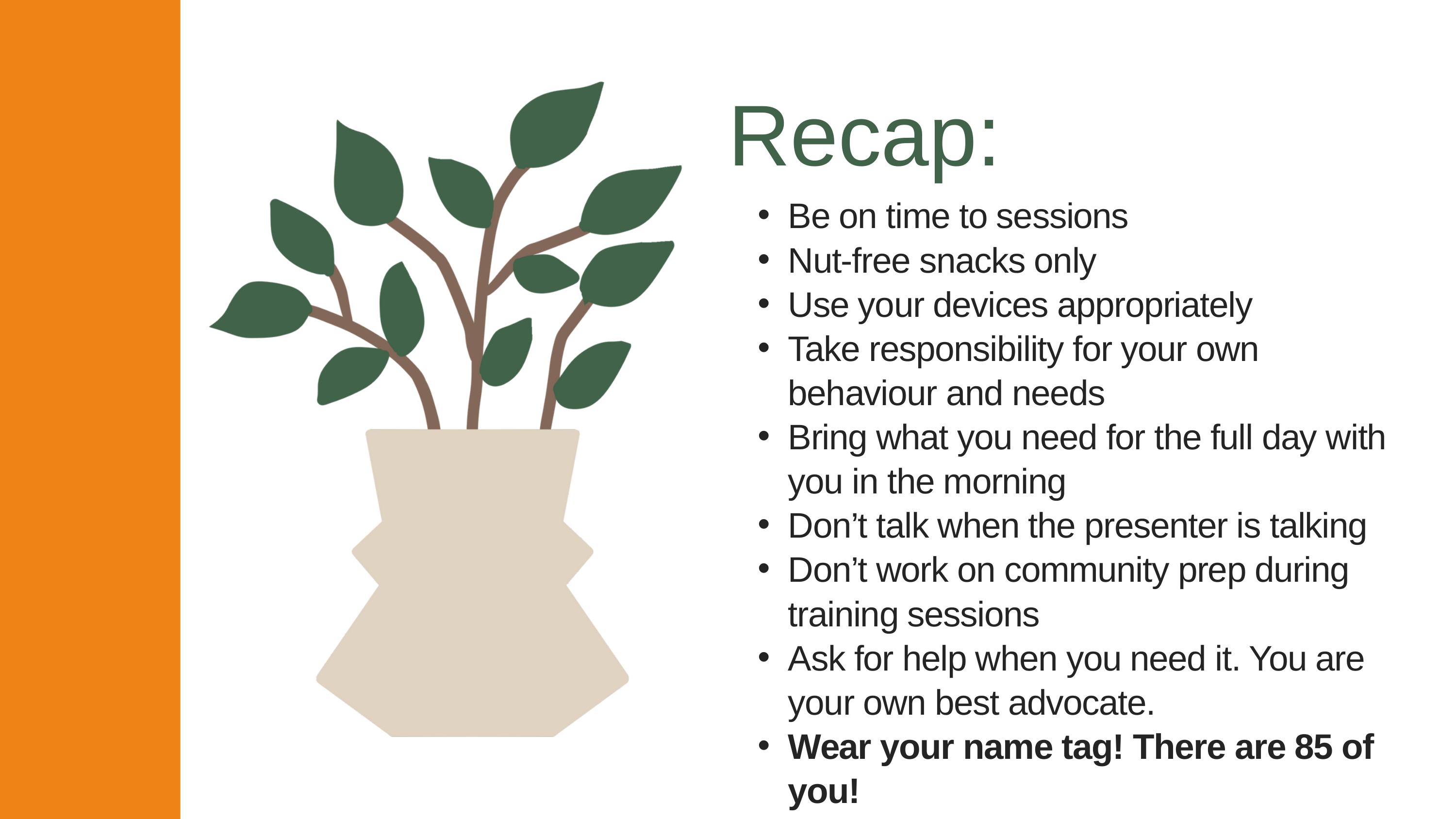

Recap:
Be on time to sessions
Nut-free snacks only
Use your devices appropriately
Take responsibility for your own behaviour and needs
Bring what you need for the full day with you in the morning
Don’t talk when the presenter is talking
Don’t work on community prep during training sessions
Ask for help when you need it. You are your own best advocate.
Wear your name tag! There are 85 of you!